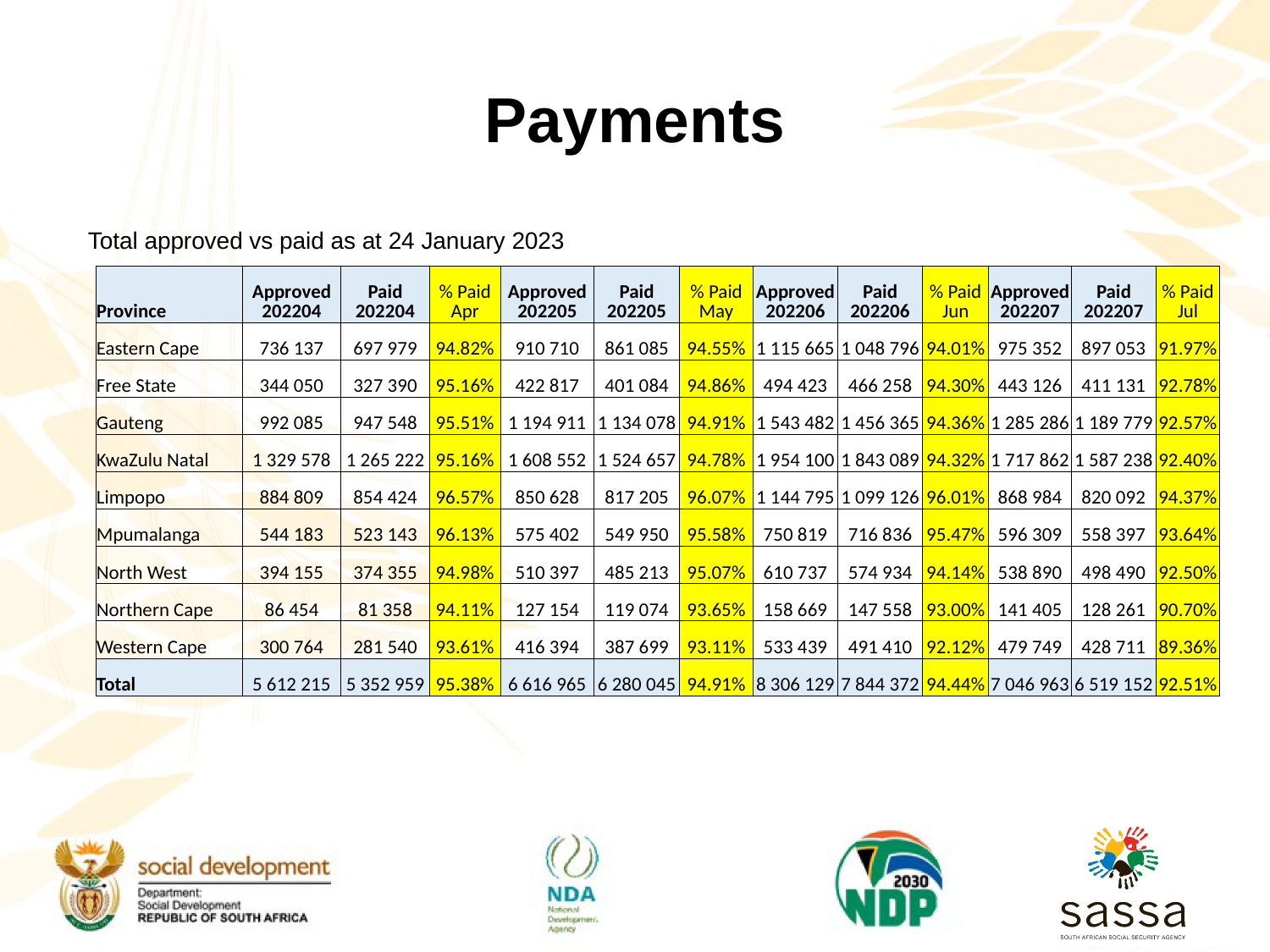

# Payments
Total approved vs paid as at 24 January 2023
| Province | Approved 202204 | Paid 202204 | % Paid Apr | Approved 202205 | Paid 202205 | % Paid May | Approved 202206 | Paid 202206 | % Paid Jun | Approved 202207 | Paid 202207 | % Paid Jul |
| --- | --- | --- | --- | --- | --- | --- | --- | --- | --- | --- | --- | --- |
| Eastern Cape | 736 137 | 697 979 | 94.82% | 910 710 | 861 085 | 94.55% | 1 115 665 | 1 048 796 | 94.01% | 975 352 | 897 053 | 91.97% |
| Free State | 344 050 | 327 390 | 95.16% | 422 817 | 401 084 | 94.86% | 494 423 | 466 258 | 94.30% | 443 126 | 411 131 | 92.78% |
| Gauteng | 992 085 | 947 548 | 95.51% | 1 194 911 | 1 134 078 | 94.91% | 1 543 482 | 1 456 365 | 94.36% | 1 285 286 | 1 189 779 | 92.57% |
| KwaZulu Natal | 1 329 578 | 1 265 222 | 95.16% | 1 608 552 | 1 524 657 | 94.78% | 1 954 100 | 1 843 089 | 94.32% | 1 717 862 | 1 587 238 | 92.40% |
| Limpopo | 884 809 | 854 424 | 96.57% | 850 628 | 817 205 | 96.07% | 1 144 795 | 1 099 126 | 96.01% | 868 984 | 820 092 | 94.37% |
| Mpumalanga | 544 183 | 523 143 | 96.13% | 575 402 | 549 950 | 95.58% | 750 819 | 716 836 | 95.47% | 596 309 | 558 397 | 93.64% |
| North West | 394 155 | 374 355 | 94.98% | 510 397 | 485 213 | 95.07% | 610 737 | 574 934 | 94.14% | 538 890 | 498 490 | 92.50% |
| Northern Cape | 86 454 | 81 358 | 94.11% | 127 154 | 119 074 | 93.65% | 158 669 | 147 558 | 93.00% | 141 405 | 128 261 | 90.70% |
| Western Cape | 300 764 | 281 540 | 93.61% | 416 394 | 387 699 | 93.11% | 533 439 | 491 410 | 92.12% | 479 749 | 428 711 | 89.36% |
| Total | 5 612 215 | 5 352 959 | 95.38% | 6 616 965 | 6 280 045 | 94.91% | 8 306 129 | 7 844 372 | 94.44% | 7 046 963 | 6 519 152 | 92.51% |